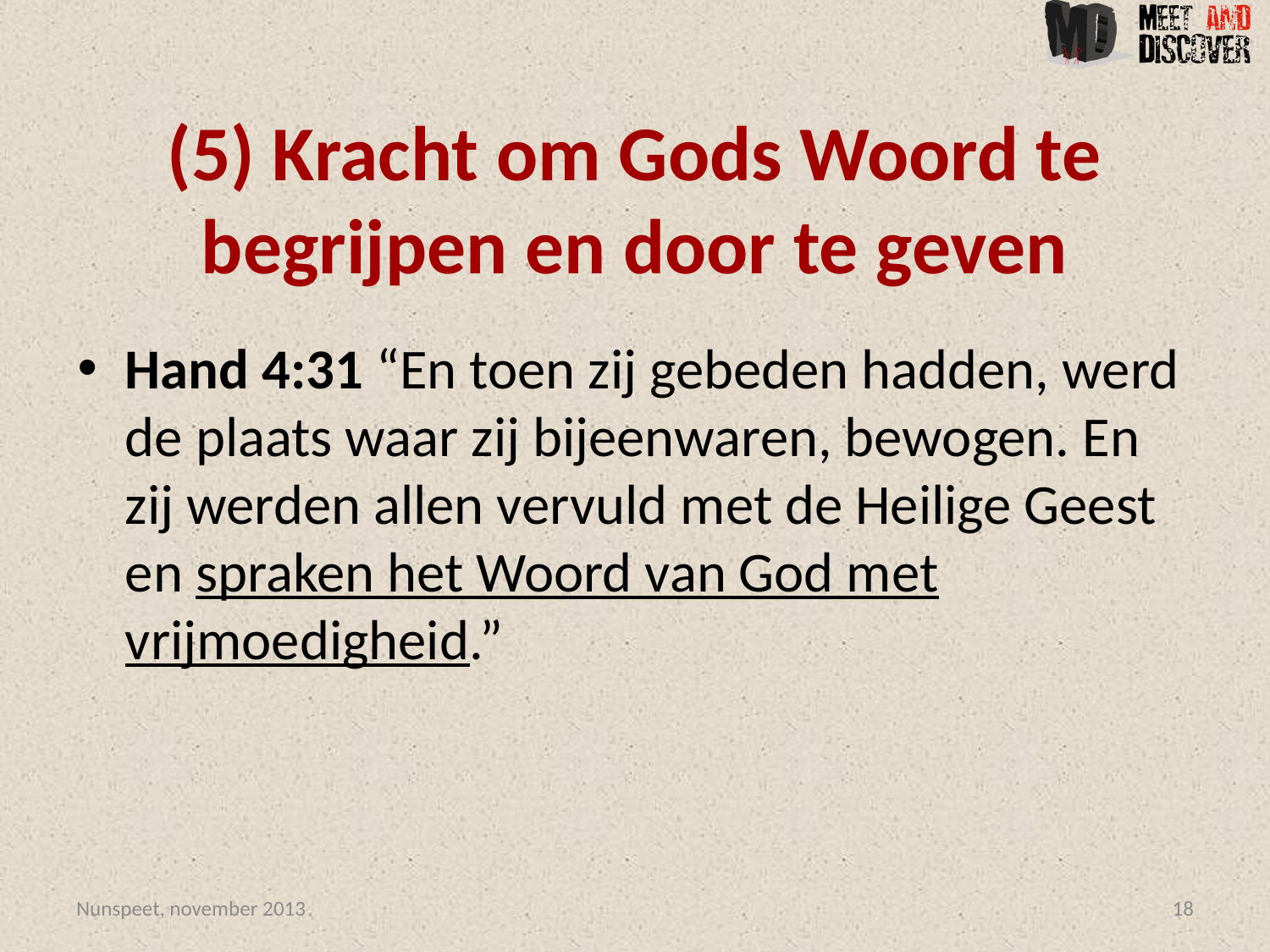

# (5) Kracht om Gods Woord te begrijpen en door te geven
Hand 4:31 “En toen zij gebeden hadden, werd de plaats waar zij bijeenwaren, bewogen. En zij werden allen vervuld met de Heilige Geest en spraken het Woord van God met vrijmoedigheid.”
Nunspeet, november 2013
18